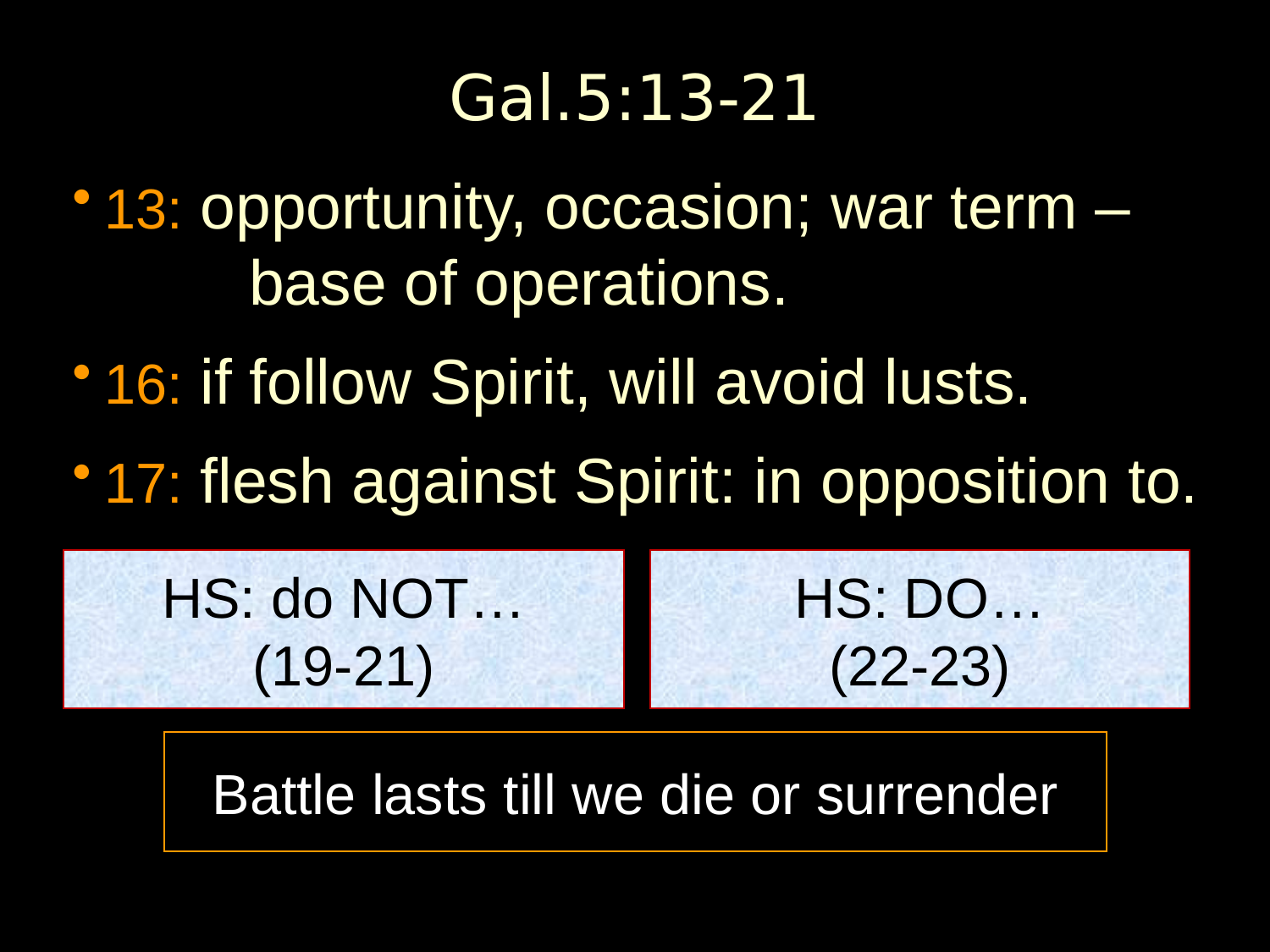

# Gal.5:13-21
13: opportunity, occasion; war term – 	 base of operations.
16: if follow Spirit, will avoid lusts.
17: flesh against Spirit: in opposition to.
HS: do NOT…
(19-21)
HS: DO…
(22-23)
Battle lasts till we die or surrender